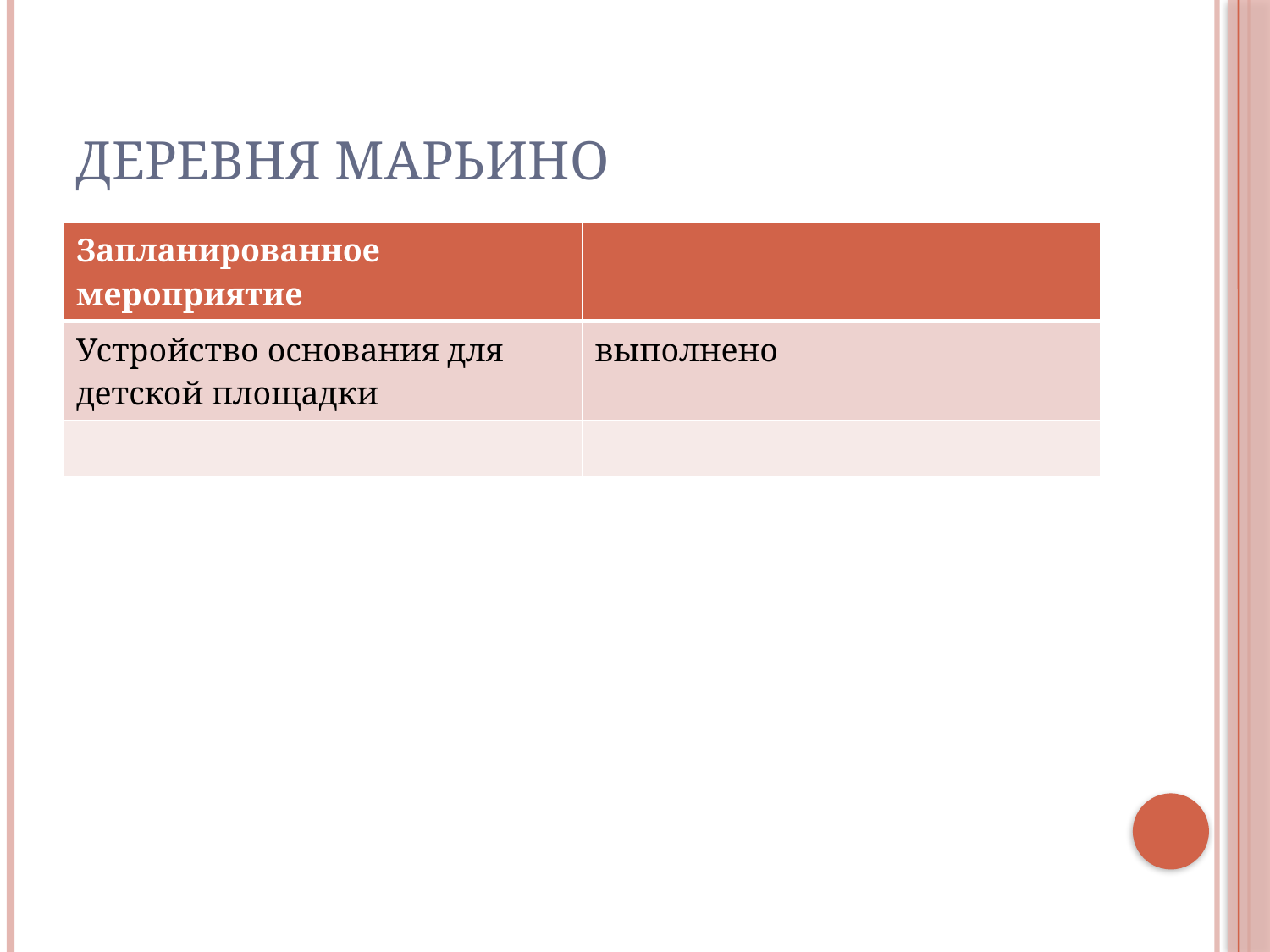

# Деревня Марьино
| Запланированное мероприятие |  |
| --- | --- |
| Устройство основания для детской площадки | выполнено |
|  |  |